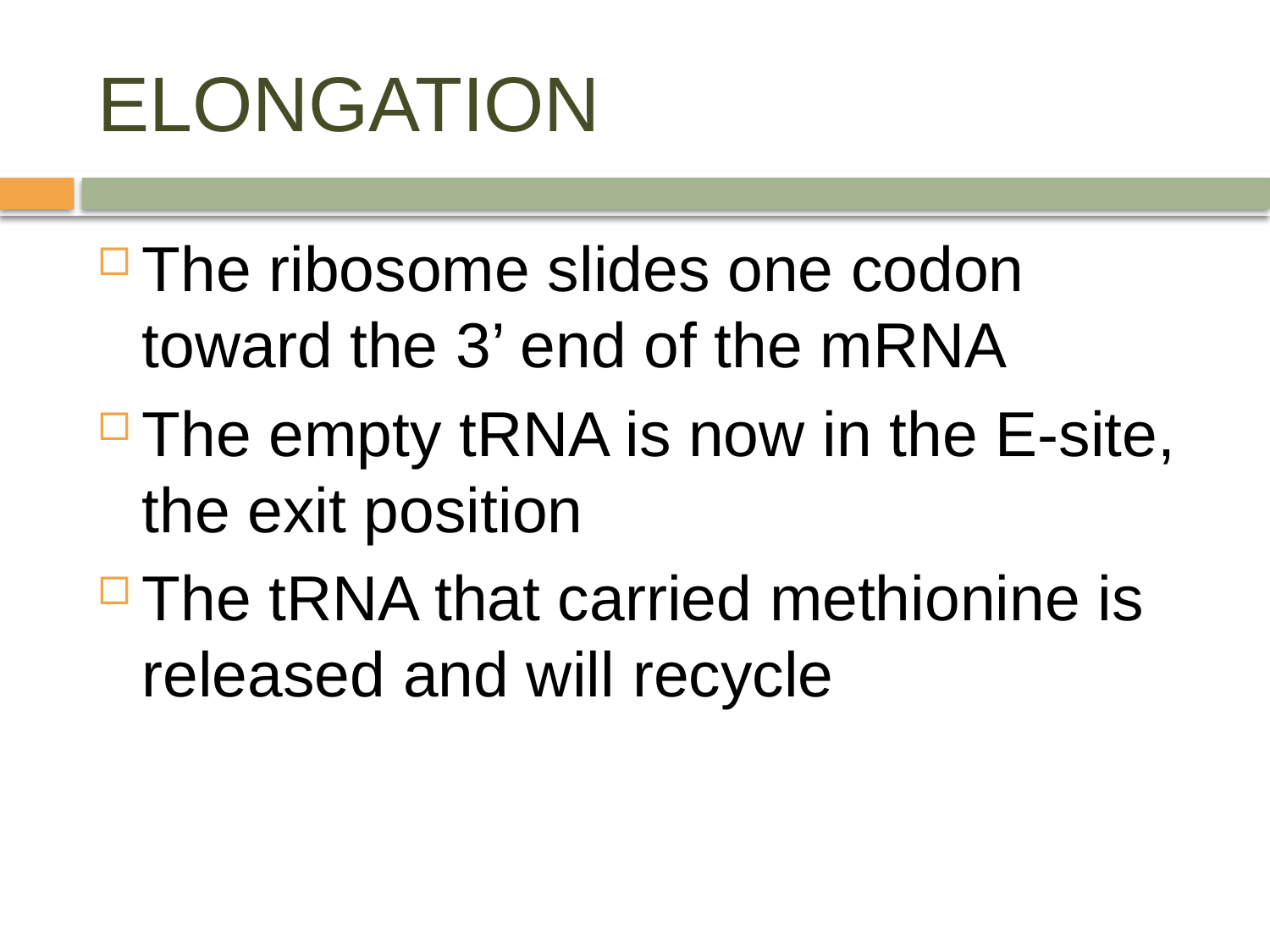

# ELONGATION
The ribosome slides one codon toward the 3’ end of the mRNA
The empty tRNA is now in the E-site, the exit position
The tRNA that carried methionine is released and will recycle